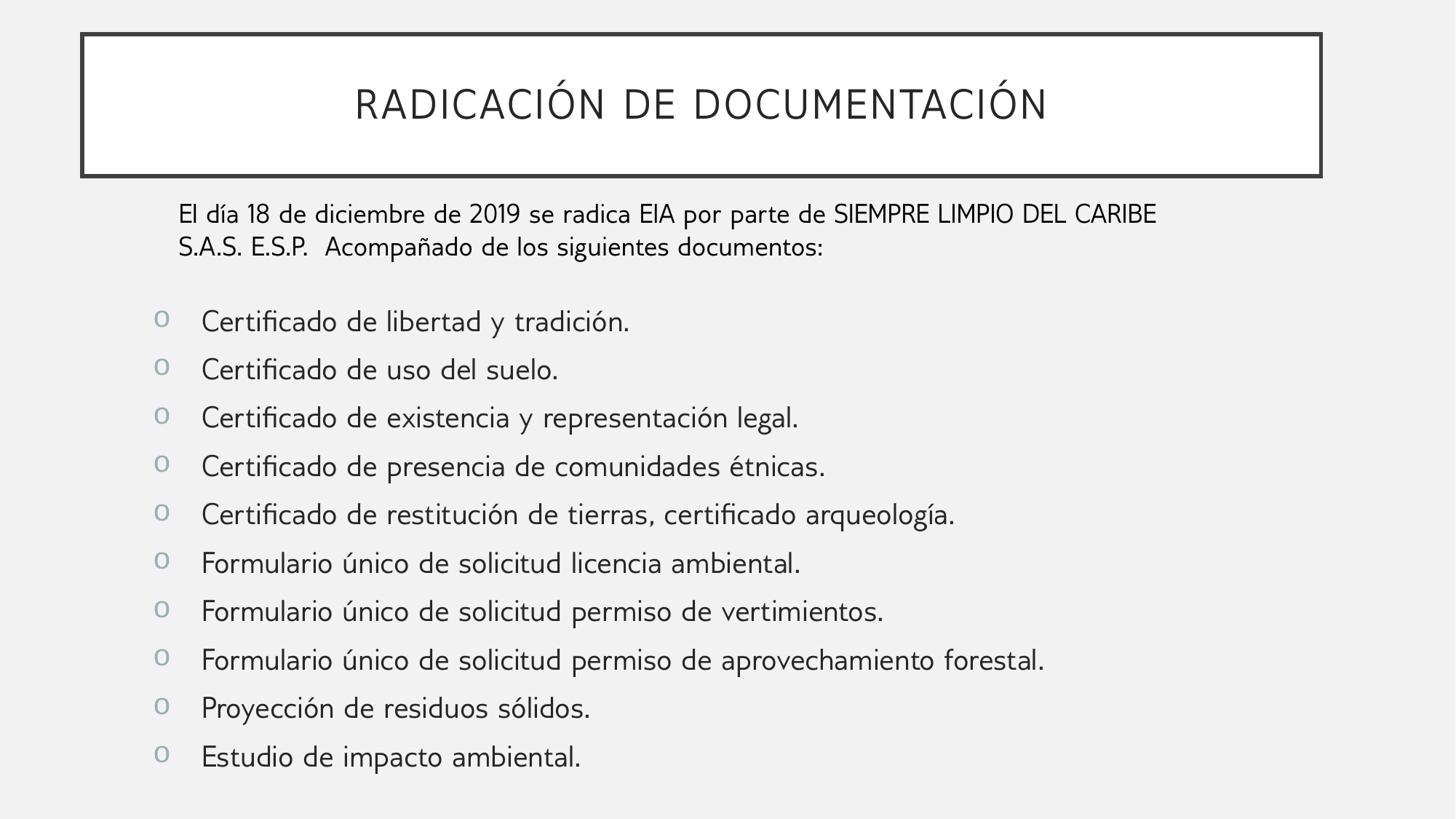

# Radicación de documentación
El día 18 de diciembre de 2019 se radica EIA por parte de SIEMPRE LIMPIO DEL CARIBE S.A.S. E.S.P.  Acompañado de los siguientes documentos:
Certificado de libertad y tradición.
Certificado de uso del suelo.
Certificado de existencia y representación legal.
Certificado de presencia de comunidades étnicas.
Certificado de restitución de tierras, certificado arqueología.
Formulario único de solicitud licencia ambiental.
Formulario único de solicitud permiso de vertimientos.
Formulario único de solicitud permiso de aprovechamiento forestal.
Proyección de residuos sólidos.
Estudio de impacto ambiental.